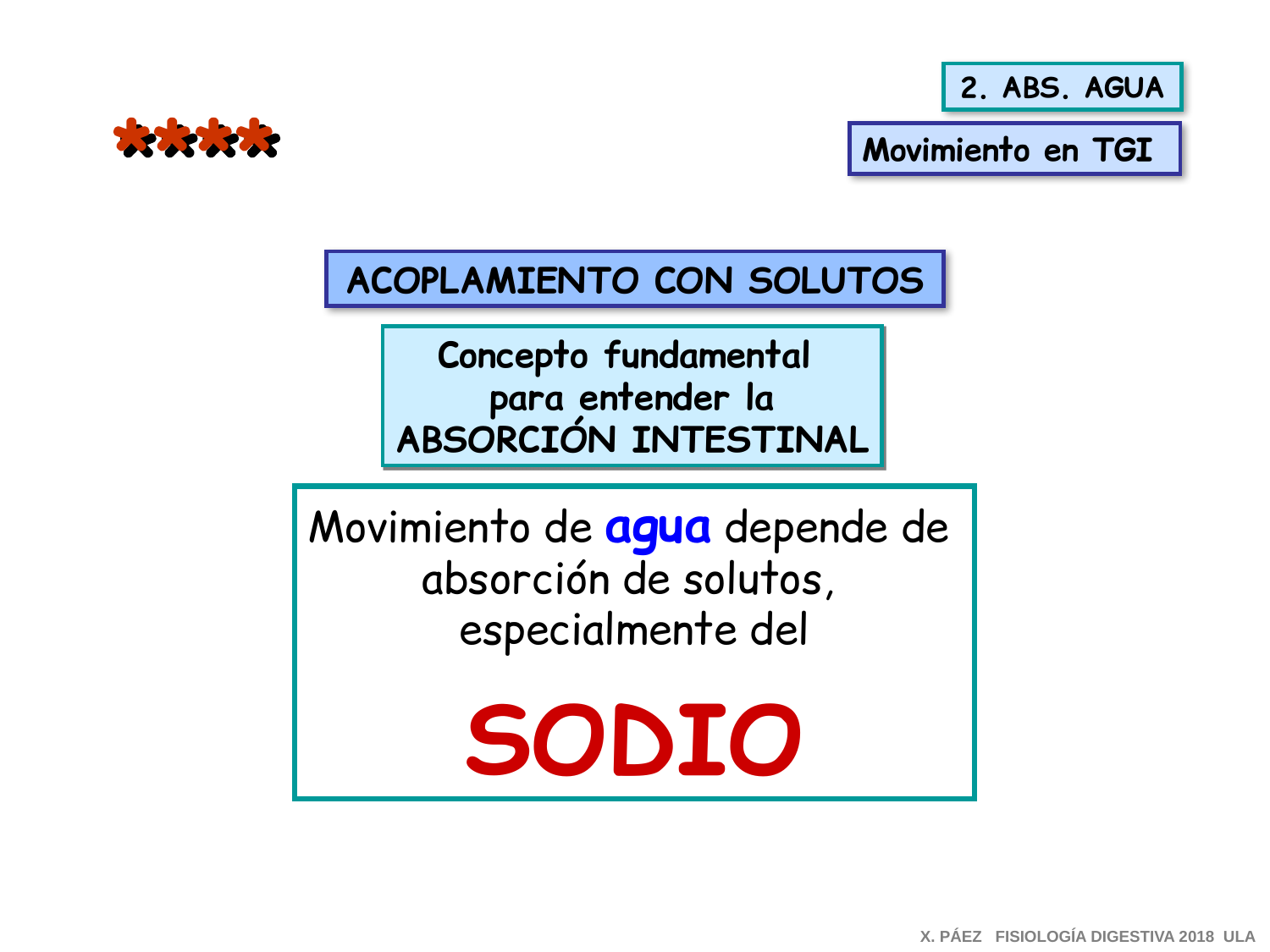

2. ABS. AGUA
****
Movimiento en TGI
ACOPLAMIENTO CON SOLUTOS
Concepto fundamental
para entender la
ABSORCIÓN INTESTINAL
Movimiento de agua depende de
absorción de solutos,
especialmente del

SODIO
X. PÁEZ   FISIOLOGÍA DIGESTIVA 2018  ULA